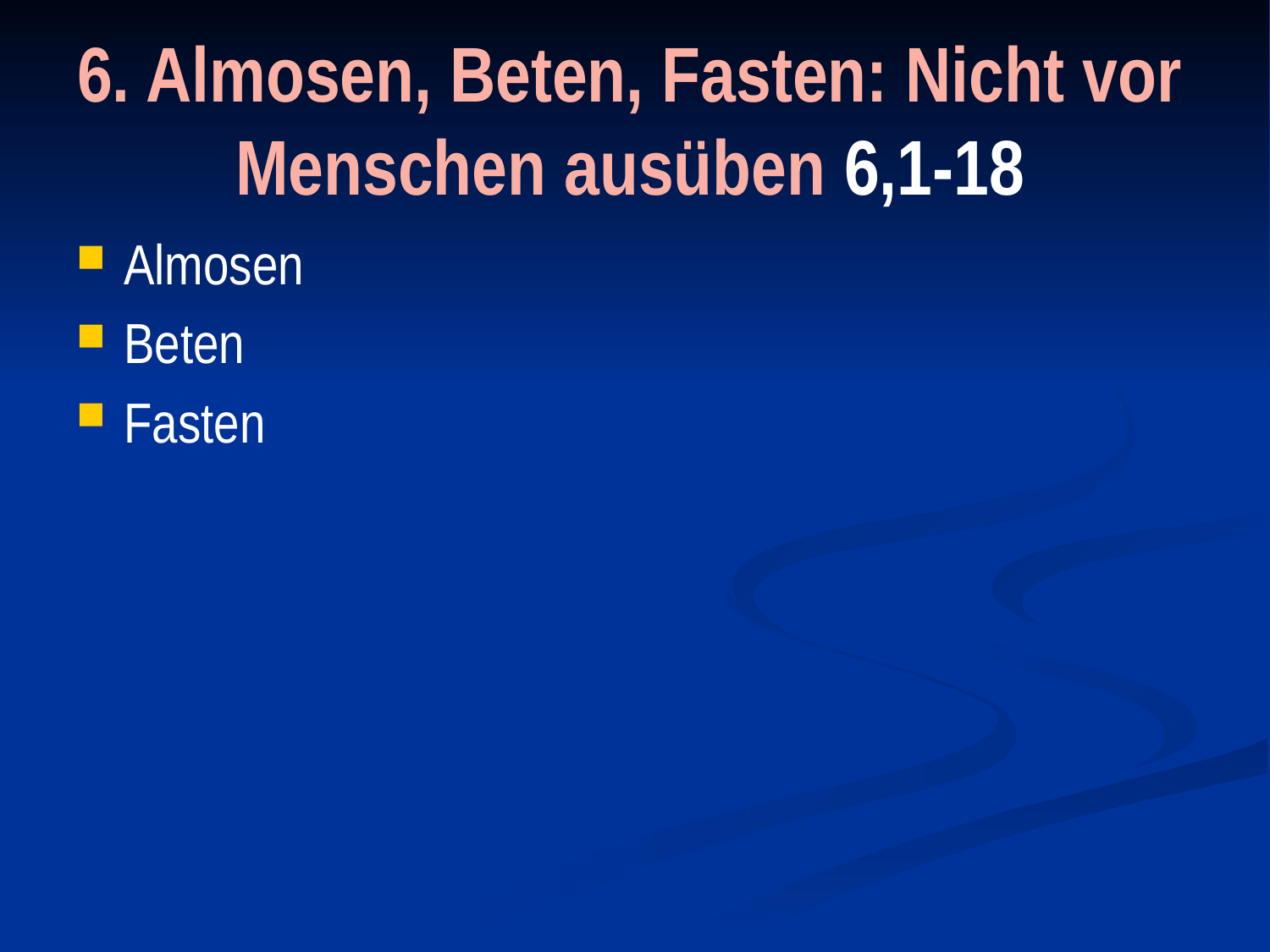

# 6. Almosen, Beten, Fasten: Nicht vor Menschen ausüben 6,1-18
Almosen
Beten
Fasten